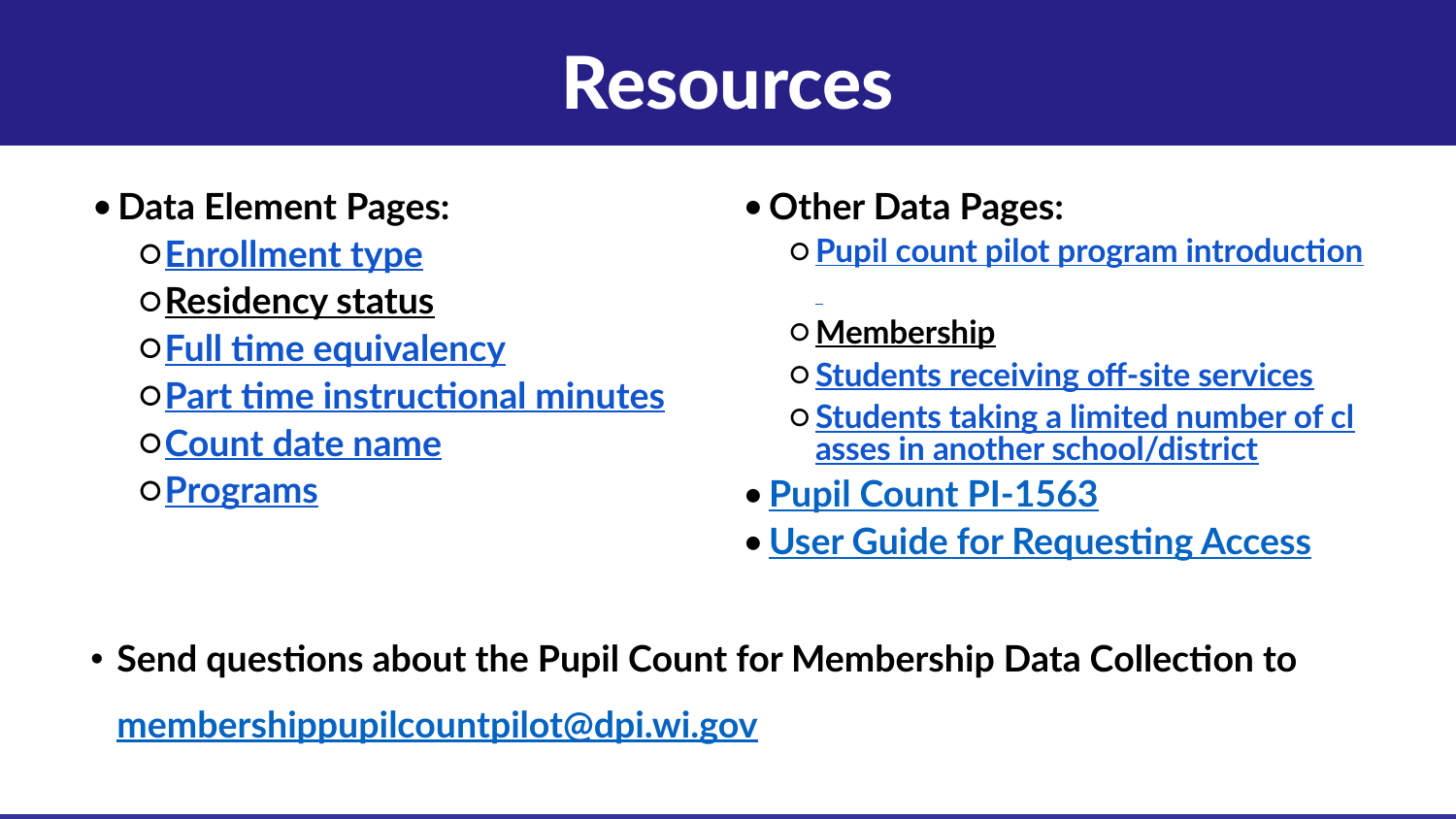

Resources

Data Element Pages:
Enrollment type
Residency status
Full time equivalency
Part time instructional minutes
Count date name
Programs

Other Data Pages:
Pupil count pilot program introduction
Membership
Students receiving off-site services
Students taking a limited number of classes in another school/district
Pupil Count PI-1563
User Guide for Requesting Access
Send questions about the Pupil Count for Membership Data Collection to membershippupilcountpilot@dpi.wi.gov